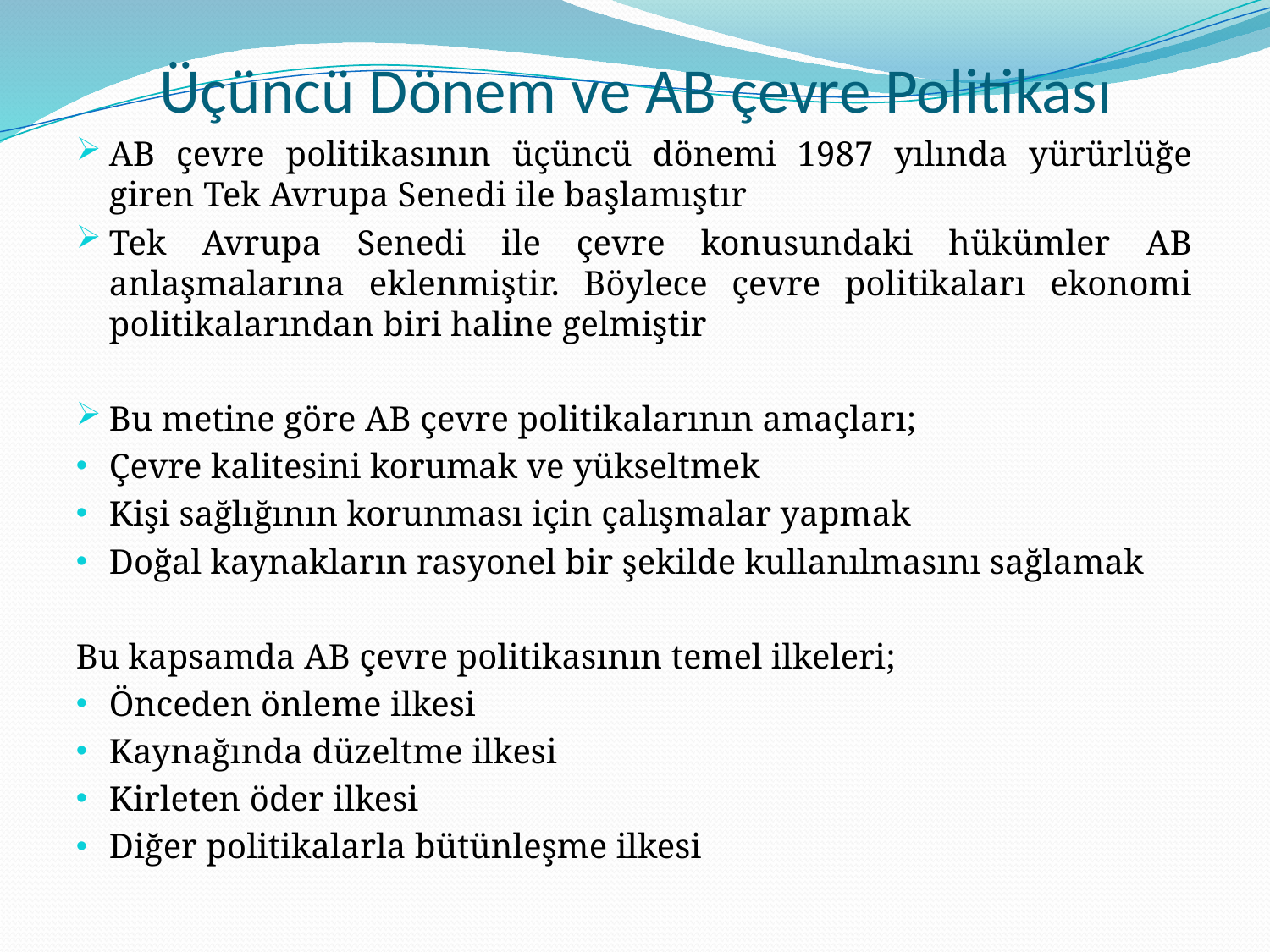

# Üçüncü Dönem ve AB çevre Politikası
AB çevre politikasının üçüncü dönemi 1987 yılında yürürlüğe giren Tek Avrupa Senedi ile başlamıştır
Tek Avrupa Senedi ile çevre konusundaki hükümler AB anlaşmalarına eklenmiştir. Böylece çevre politikaları ekonomi politikalarından biri haline gelmiştir

Bu metine göre AB çevre politikalarının amaçları;
Çevre kalitesini korumak ve yükseltmek
Kişi sağlığının korunması için çalışmalar yapmak
Doğal kaynakların rasyonel bir şekilde kullanılmasını sağlamak

Bu kapsamda AB çevre politikasının temel ilkeleri;
Önceden önleme ilkesi
Kaynağında düzeltme ilkesi
Kirleten öder ilkesi
Diğer politikalarla bütünleşme ilkesi